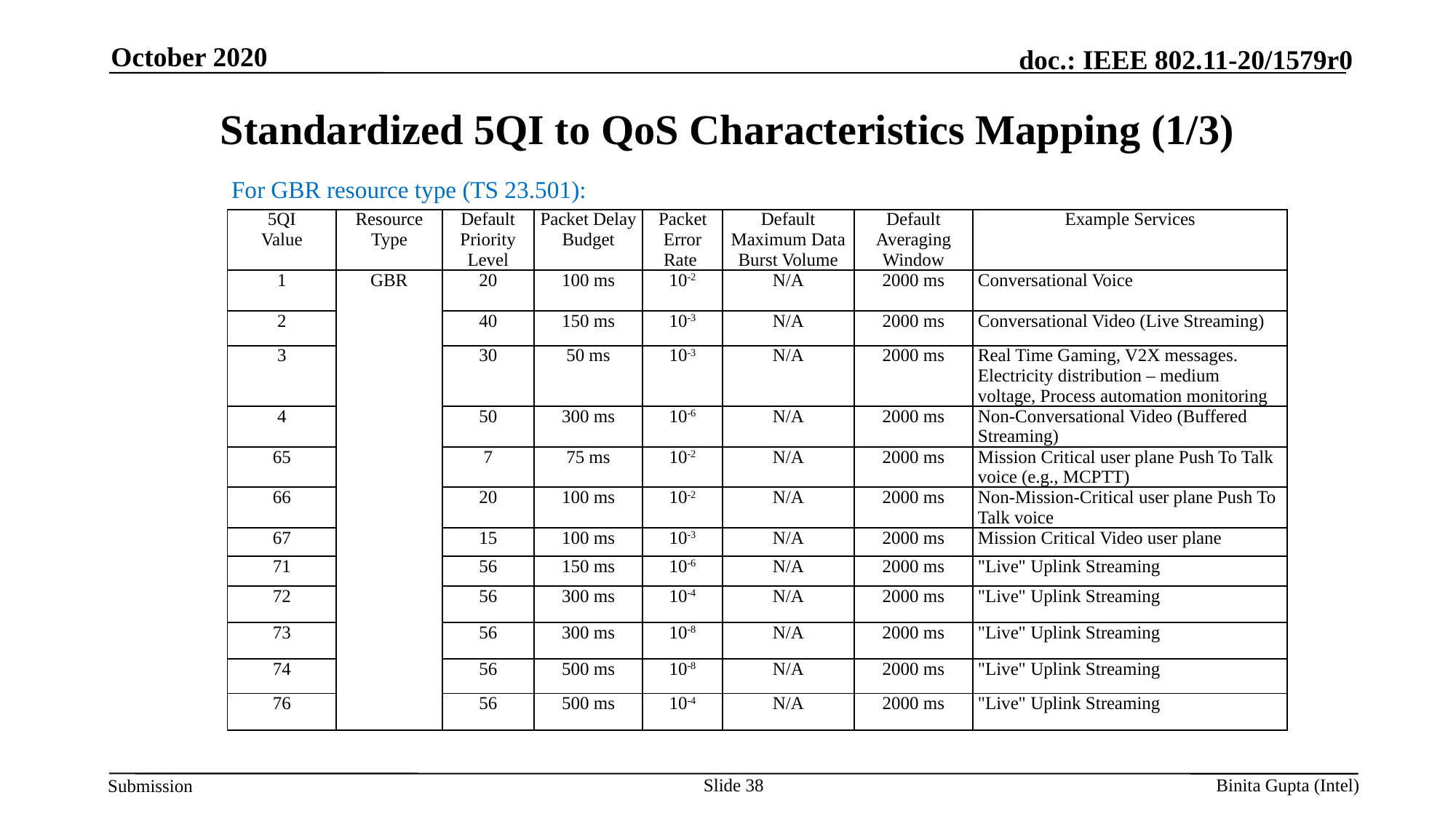

October 2020
# Standardized 5QI to QoS Characteristics Mapping (1/3)
For GBR resource type (TS 23.501):
| 5QI Value | Resource Type | Default Priority Level | Packet Delay Budget | Packet Error Rate | Default Maximum Data Burst Volume | Default Averaging Window | Example Services |
| --- | --- | --- | --- | --- | --- | --- | --- |
| 1 | GBR | 20 | 100 ms | 10-2 | N/A | 2000 ms | Conversational Voice |
| 2 |  | 40 | 150 ms | 10-3 | N/A | 2000 ms | Conversational Video (Live Streaming) |
| 3 |  | 30 | 50 ms | 10-3 | N/A | 2000 ms | Real Time Gaming, V2X messages. Electricity distribution – medium voltage, Process automation monitoring |
| 4 |  | 50 | 300 ms | 10-6 | N/A | 2000 ms | Non-Conversational Video (Buffered Streaming) |
| 65 |  | 7 | 75 ms | 10-2 | N/A | 2000 ms | Mission Critical user plane Push To Talk voice (e.g., MCPTT) |
| 66 |  | 20 | 100 ms | 10-2 | N/A | 2000 ms | Non-Mission-Critical user plane Push To Talk voice |
| 67 |  | 15 | 100 ms | 10-3 | N/A | 2000 ms | Mission Critical Video user plane |
| 71 |  | 56 | 150 ms | 10-6 | N/A | 2000 ms | "Live" Uplink Streaming |
| 72 |  | 56 | 300 ms | 10-4 | N/A | 2000 ms | "Live" Uplink Streaming |
| 73 |  | 56 | 300 ms | 10-8 | N/A | 2000 ms | "Live" Uplink Streaming |
| 74 |  | 56 | 500 ms | 10-8 | N/A | 2000 ms | "Live" Uplink Streaming |
| 76 |  | 56 | 500 ms | 10-4 | N/A | 2000 ms | "Live" Uplink Streaming |
Slide 38
Binita Gupta (Intel)